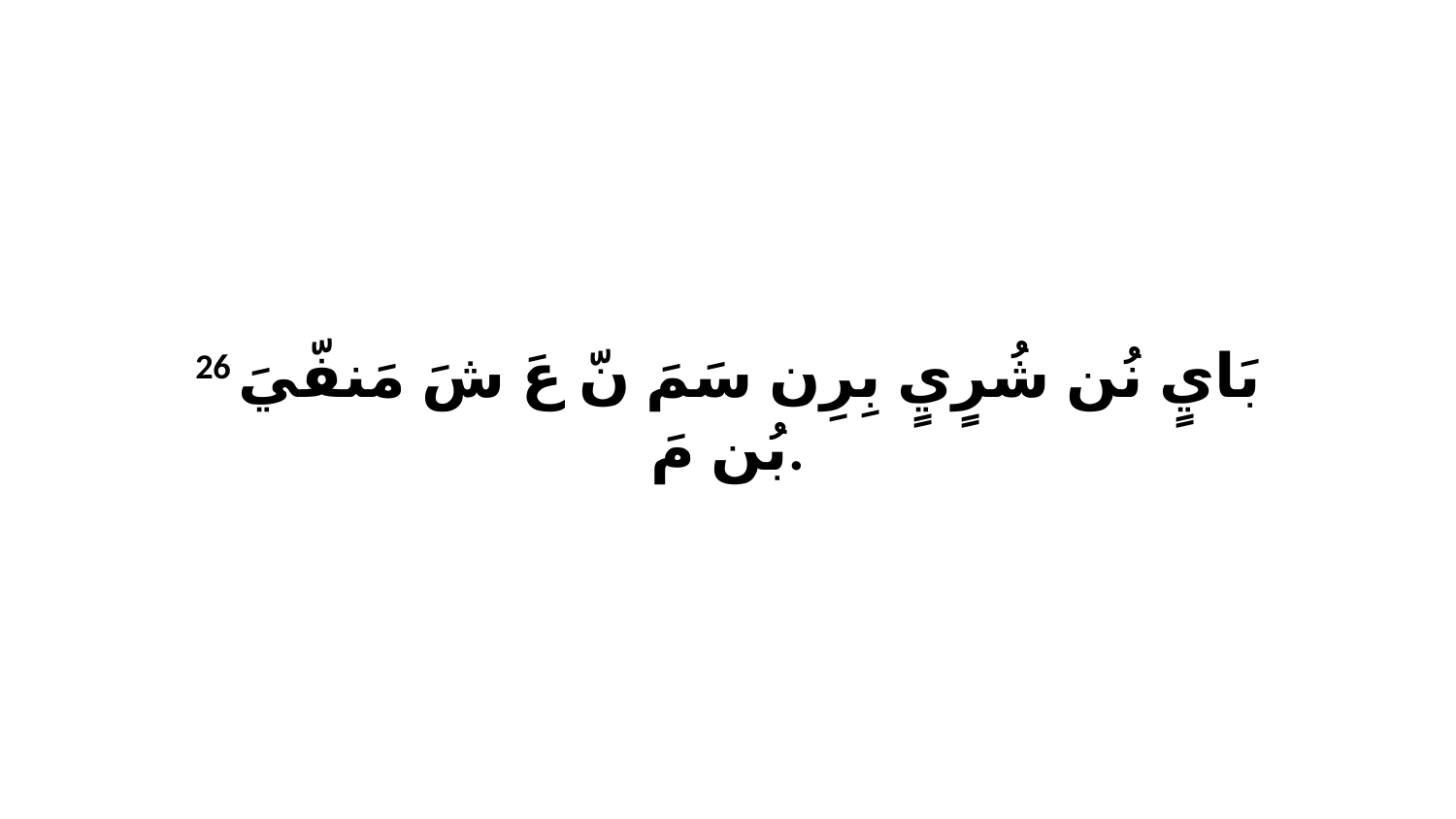

26 بَايٍ نُن شُرٍيٍ بِرِن سَمَ نّ عَ شَ مَنفّيَ بُن مَ.